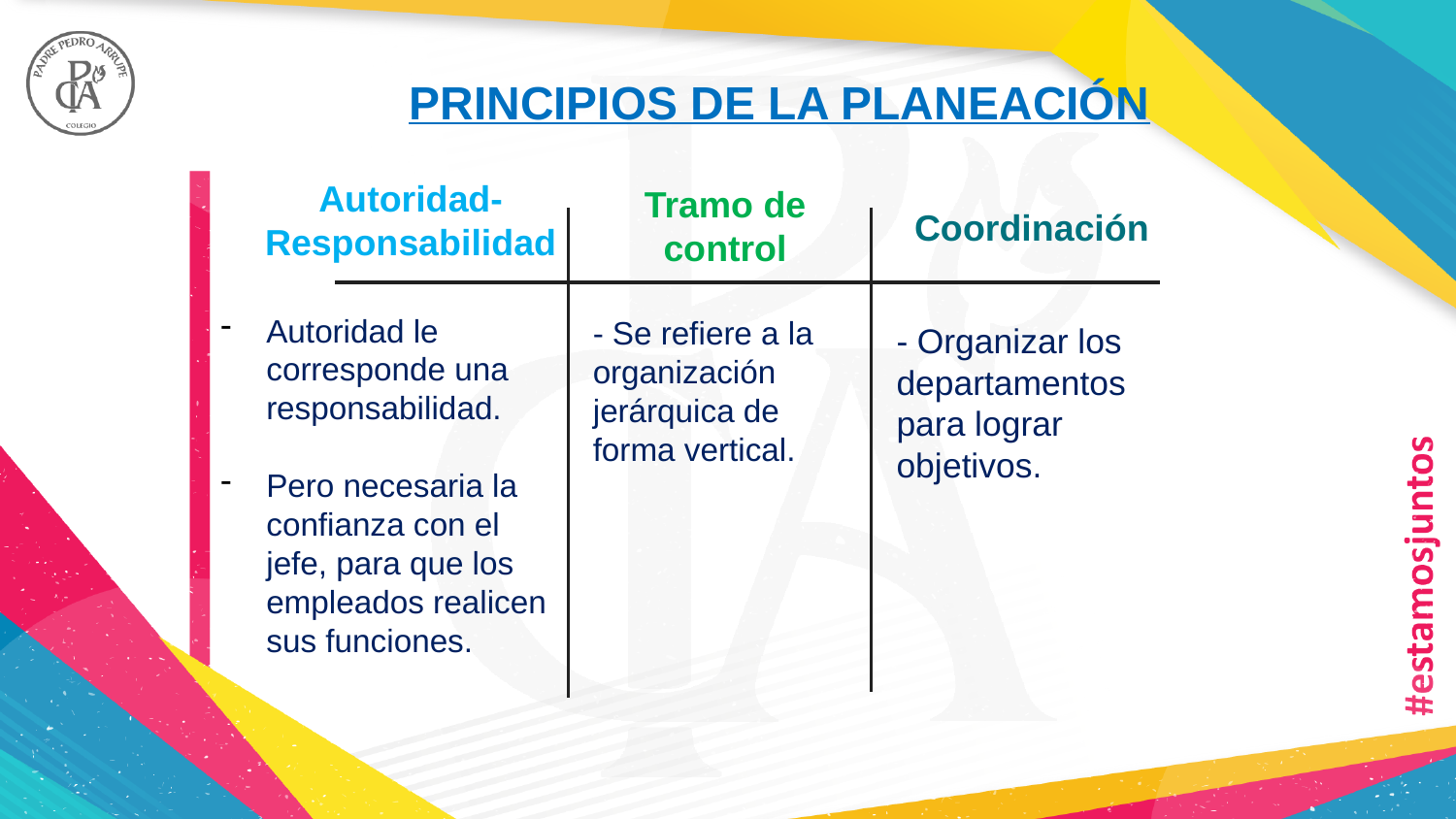

PRINCIPIOS DE LA PLANEACIÓN
Autoridad- Responsabilidad
Tramo de control
Coordinación
Autoridad le corresponde una responsabilidad.

Pero necesaria la confianza con el jefe, para que los empleados realicen sus funciones.
- Se refiere a la organización jerárquica de forma vertical.
- Organizar los departamentos para lograr objetivos.